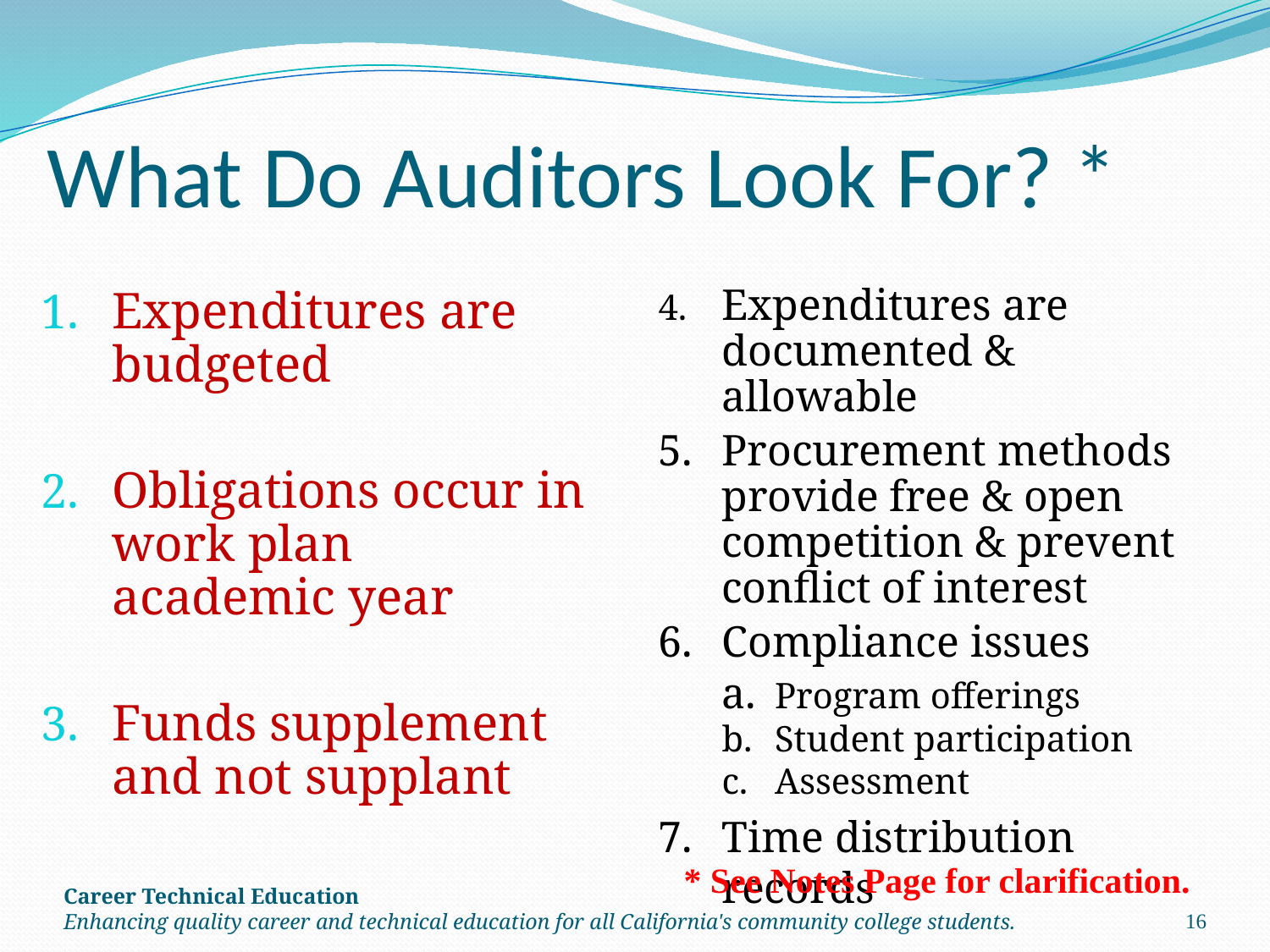

# What Do Auditors Look For? *
4. 	Expenditures are documented & allowable
5.	Procurement methods provide free & open competition & prevent conflict of interest
6. 	Compliance issues
a.	Program offerings
b.	Student participation
c.	Assessment
7.	Time distribution records

Expenditures are budgeted

Obligations occur in work plan academic year

Funds supplement and not supplant

* See Notes Page for clarification.
Career Technical Education
Enhancing quality career and technical education for all California's community college students.
16